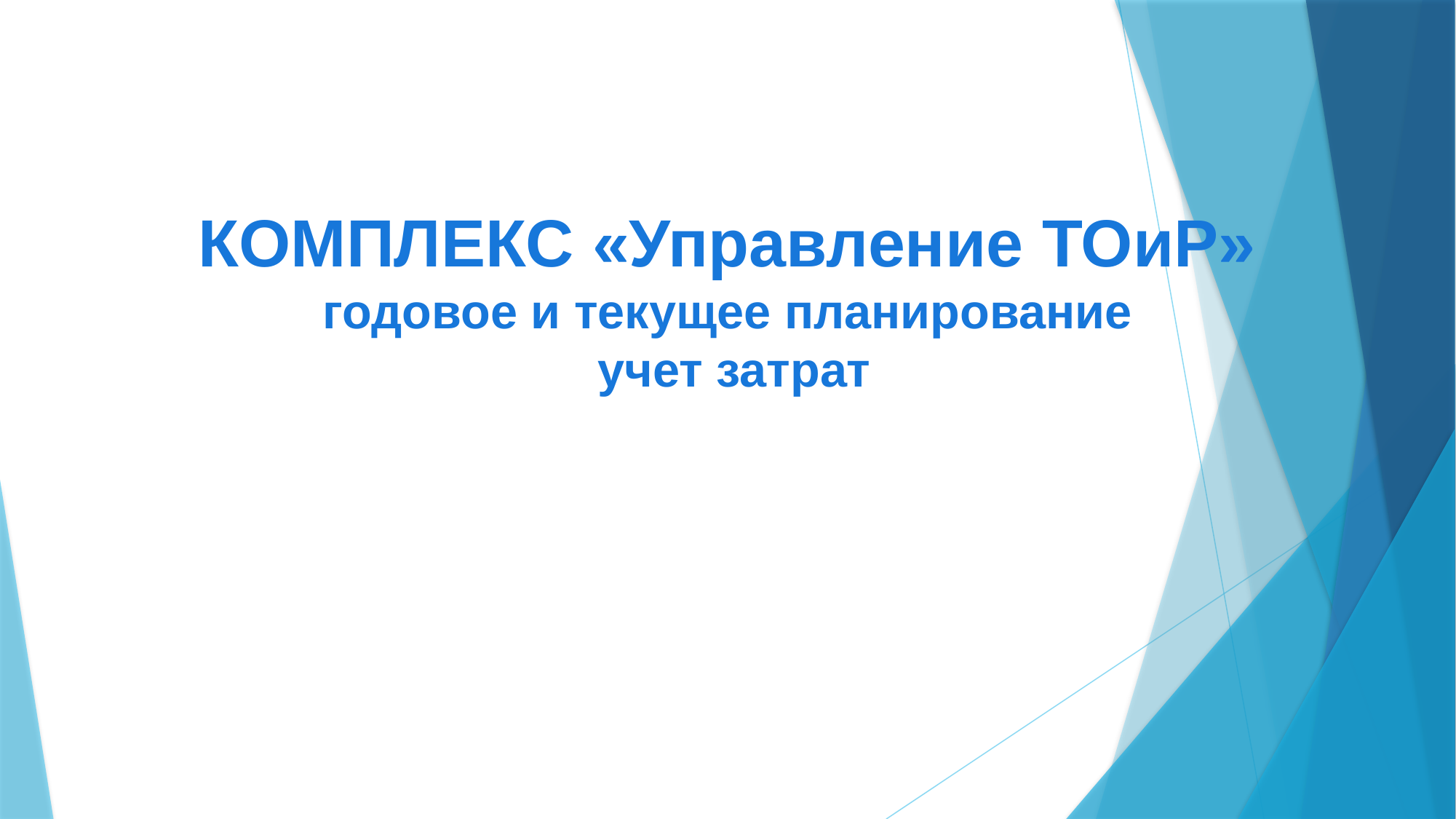

КОМПЛЕКС «Управление ТОиР»
годовое и текущее планирование
 учет затрат